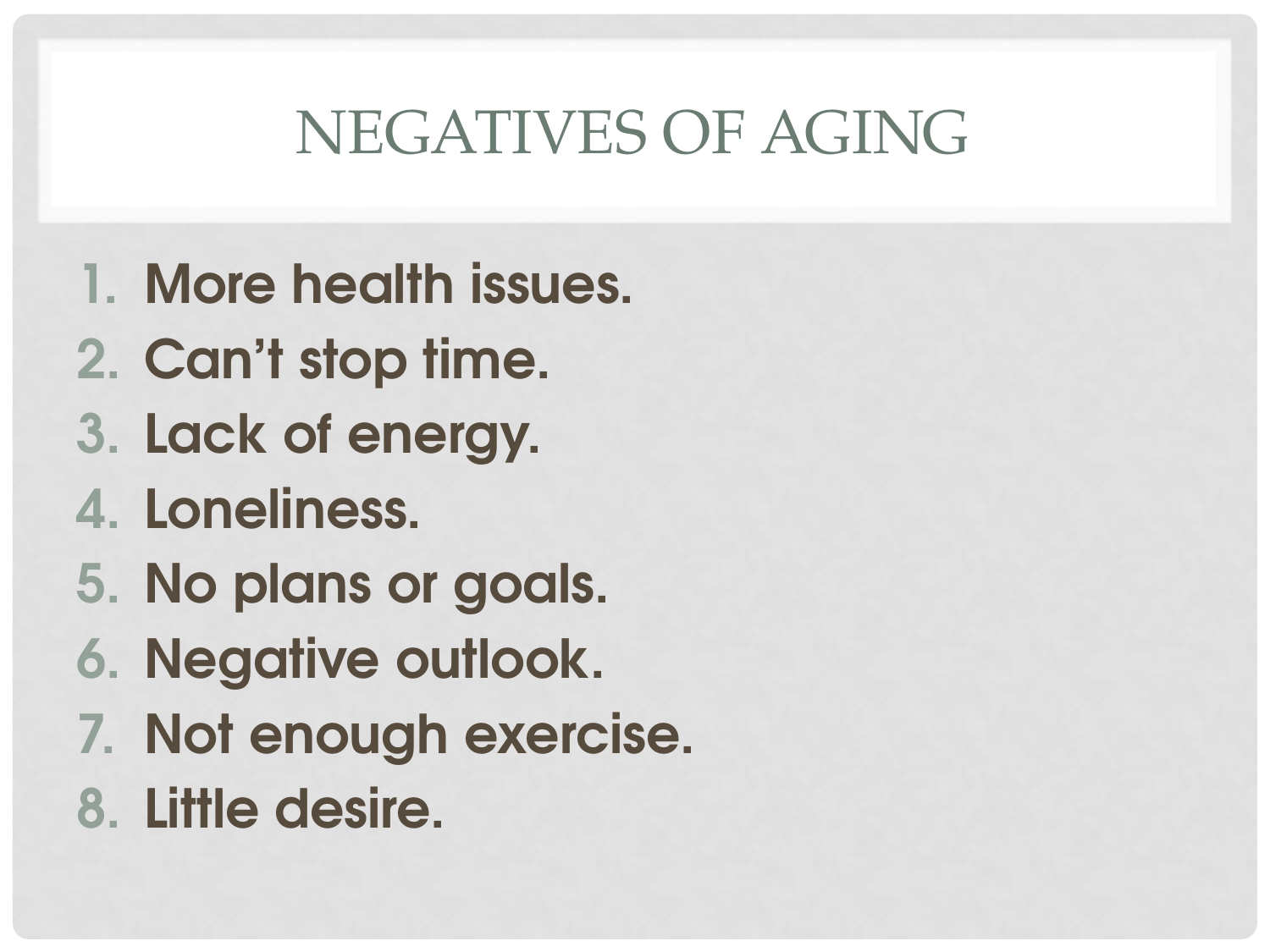

# Negatives of aging
More health issues.
Can’t stop time.
Lack of energy.
Loneliness.
No plans or goals.
Negative outlook.
Not enough exercise.
Little desire.